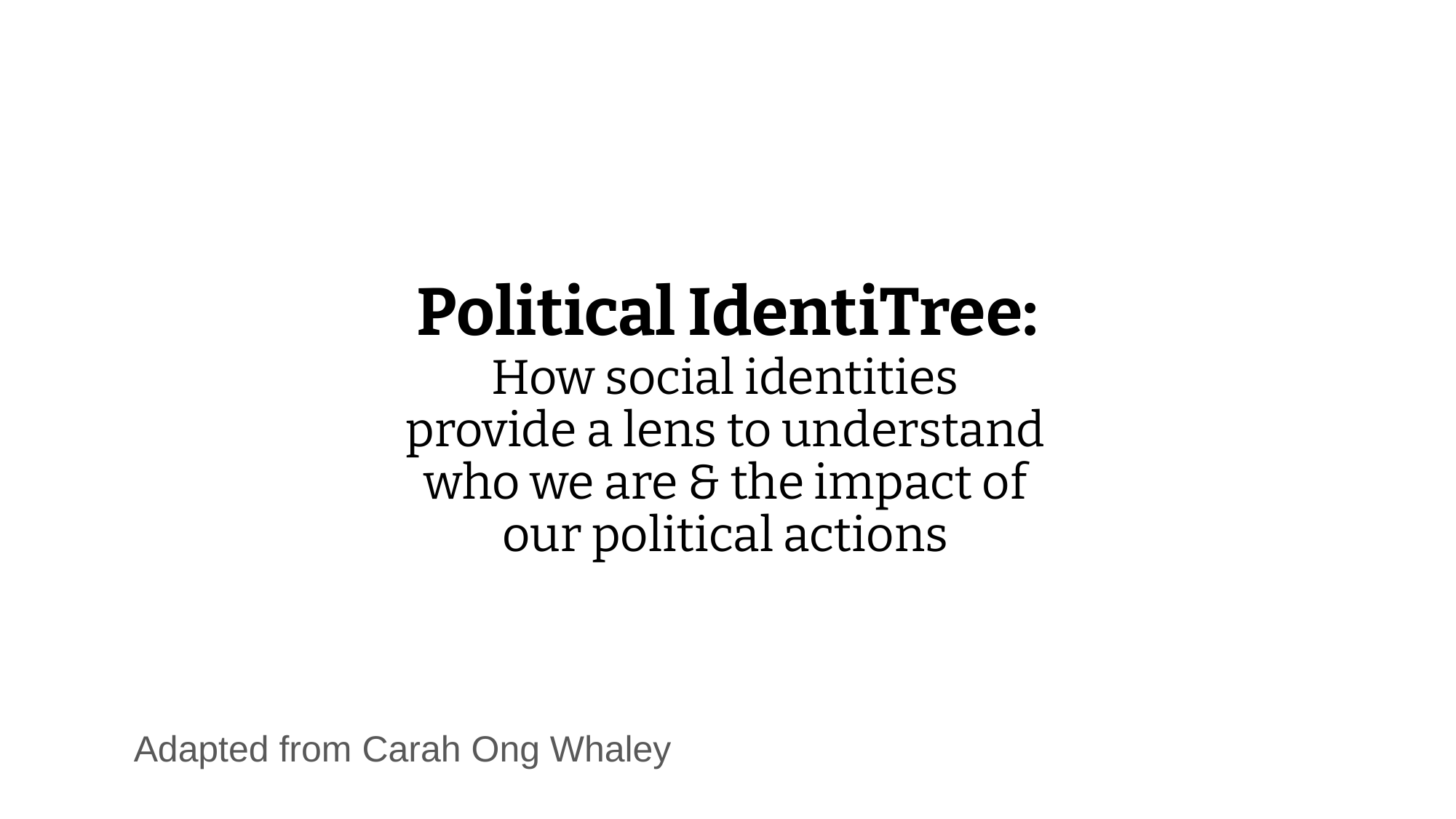

# Political IdentiTree:
How social identities provide a lens to understand who we are & the impact of our political actions
Adapted from Carah Ong Whaley